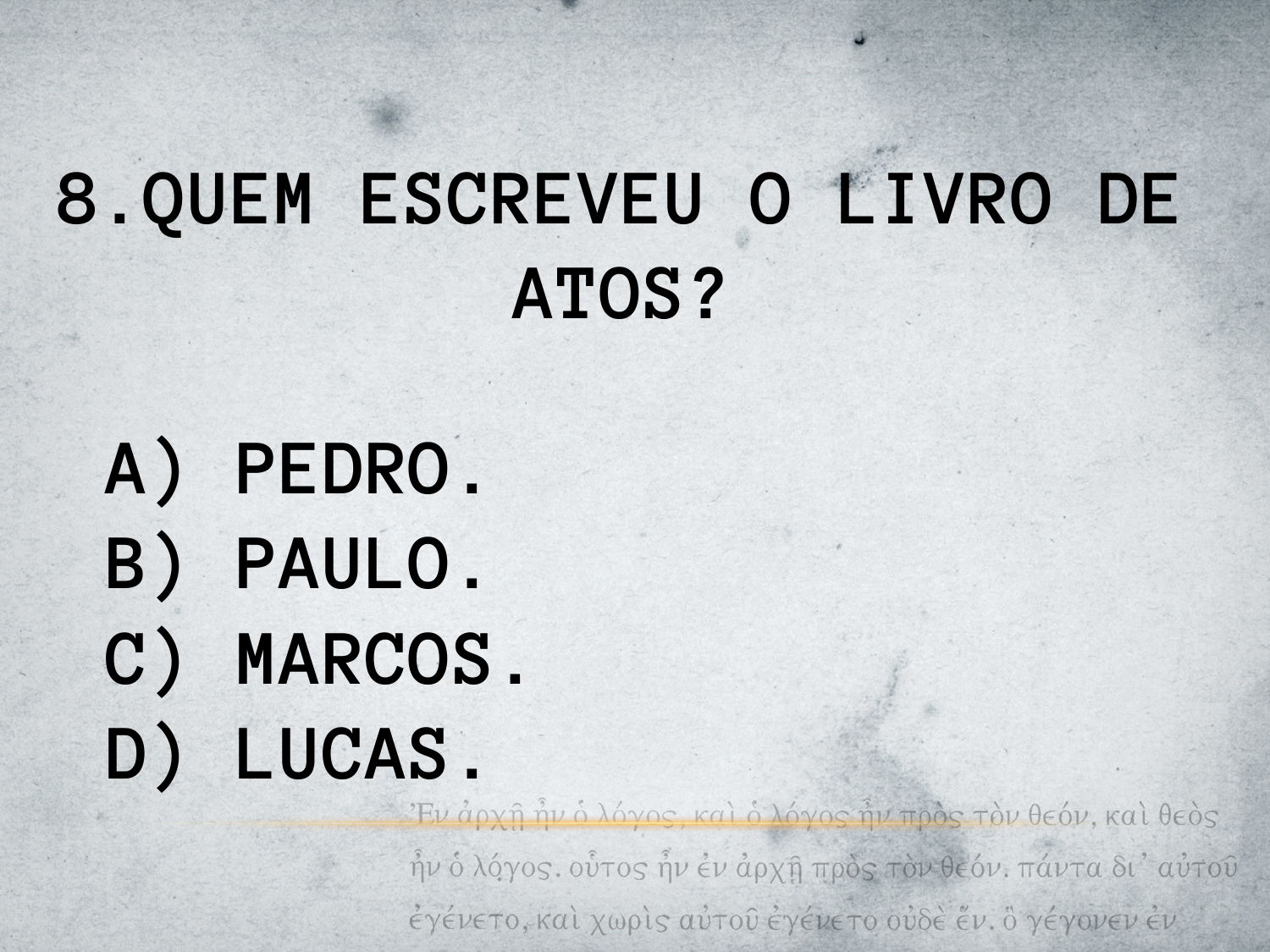

8.QUEM ESCREVEU O LIVRO DE ATOS?
A) PEDRO.
B) PAULO.
C) MARCOS.
D) LUCAS.